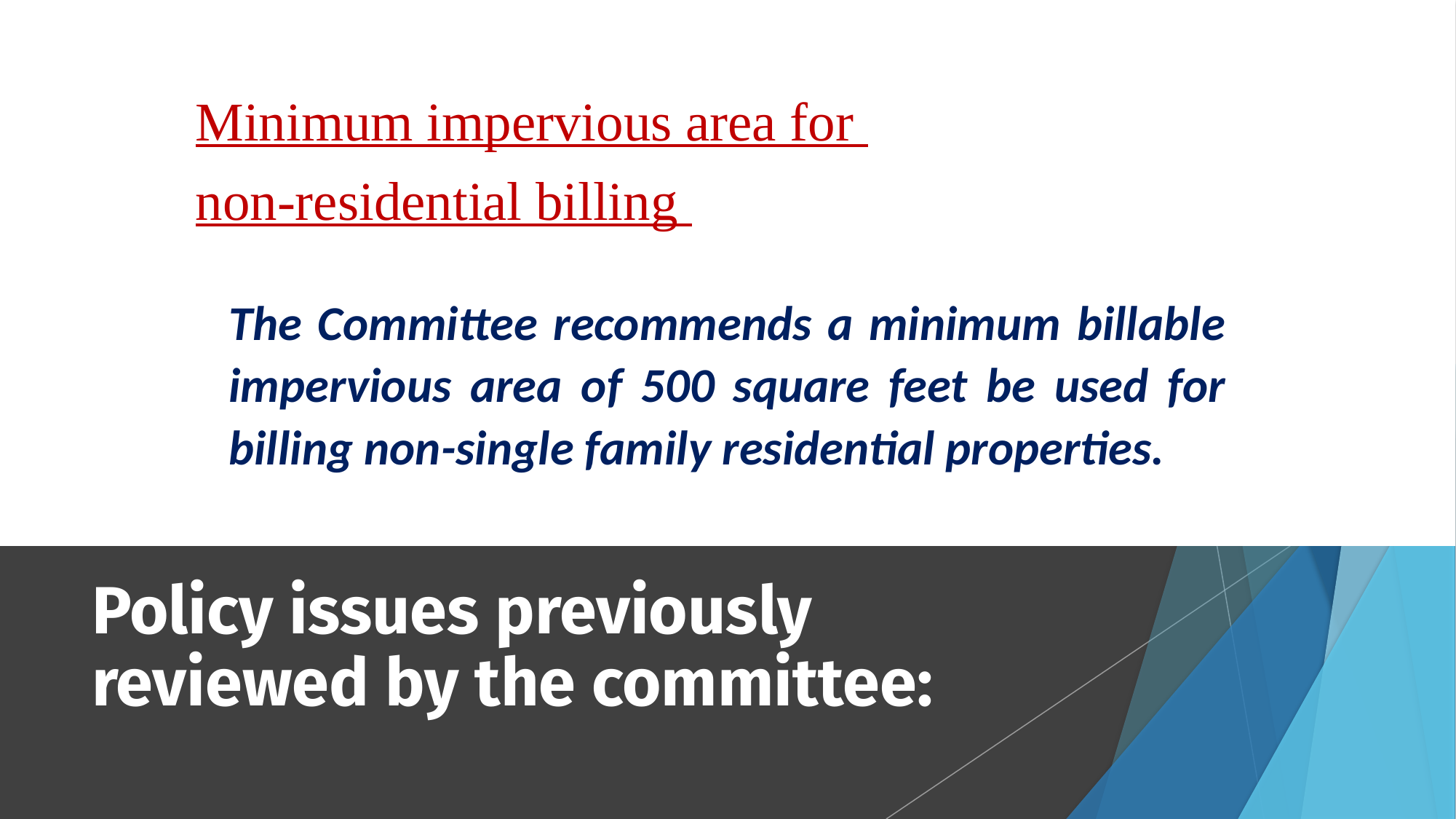

Minimum impervious area for
non-residential billing

The Committee recommends a minimum billable impervious area of 500 square feet be used for billing non-single family residential properties.

Policy issues previously reviewed by the committee: